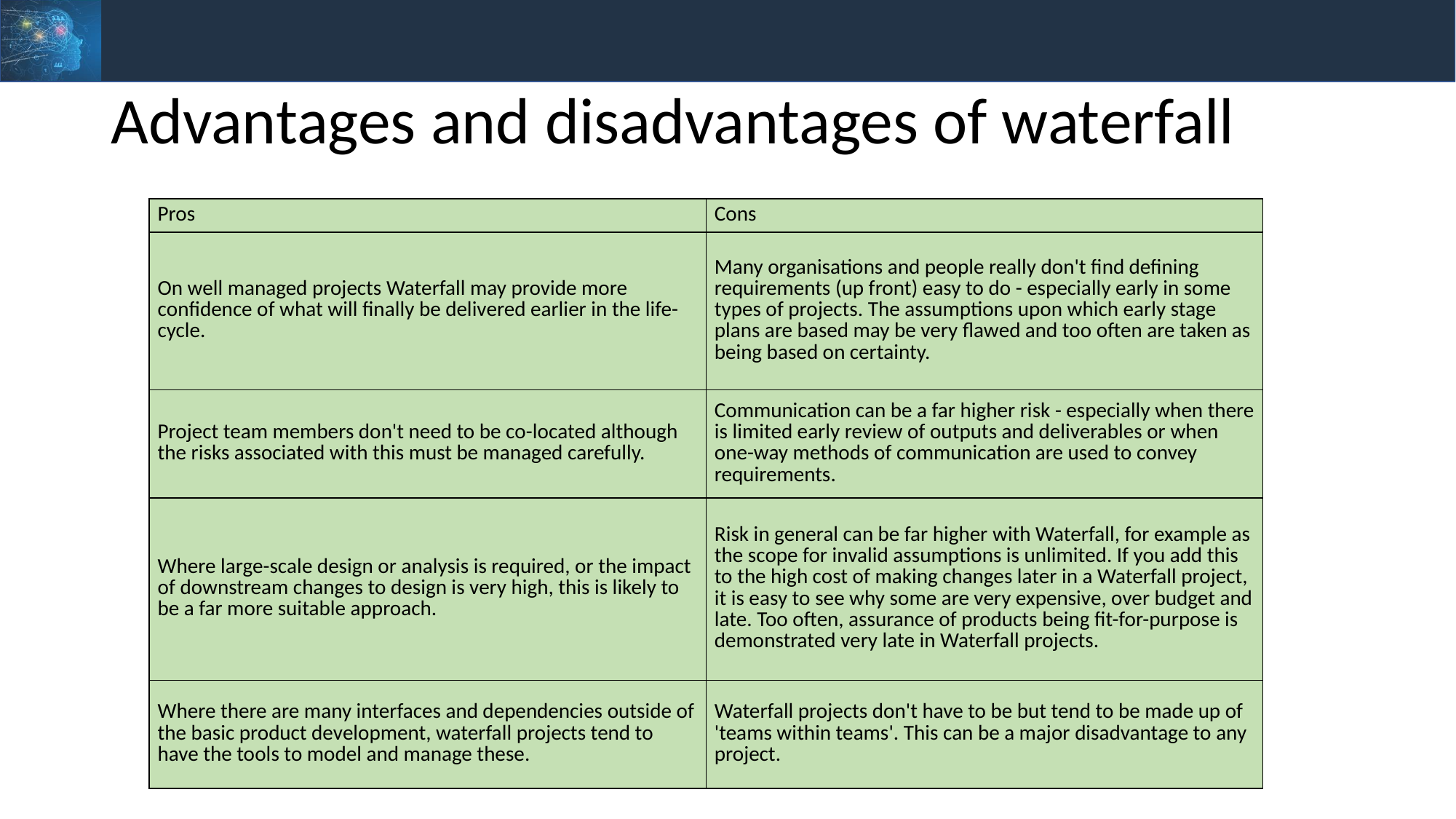

# Advantages and disadvantages of waterfall
| Pros | Cons |
| --- | --- |
| On well managed projects Waterfall may provide more confidence of what will finally be delivered earlier in the life-cycle. | Many organisations and people really don't find defining requirements (up front) easy to do - especially early in some types of projects. The assumptions upon which early stage plans are based may be very flawed and too often are taken as being based on certainty. |
| Project team members don't need to be co-located although the risks associated with this must be managed carefully. | Communication can be a far higher risk - especially when there is limited early review of outputs and deliverables or when one-way methods of communication are used to convey requirements. |
| Where large-scale design or analysis is required, or the impact of downstream changes to design is very high, this is likely to be a far more suitable approach. | Risk in general can be far higher with Waterfall, for example as the scope for invalid assumptions is unlimited. If you add this to the high cost of making changes later in a Waterfall project, it is easy to see why some are very expensive, over budget and late. Too often, assurance of products being fit-for-purpose is demonstrated very late in Waterfall projects. |
| Where there are many interfaces and dependencies outside of the basic product development, waterfall projects tend to have the tools to model and manage these. | Waterfall projects don't have to be but tend to be made up of 'teams within teams'. This can be a major disadvantage to any project. |